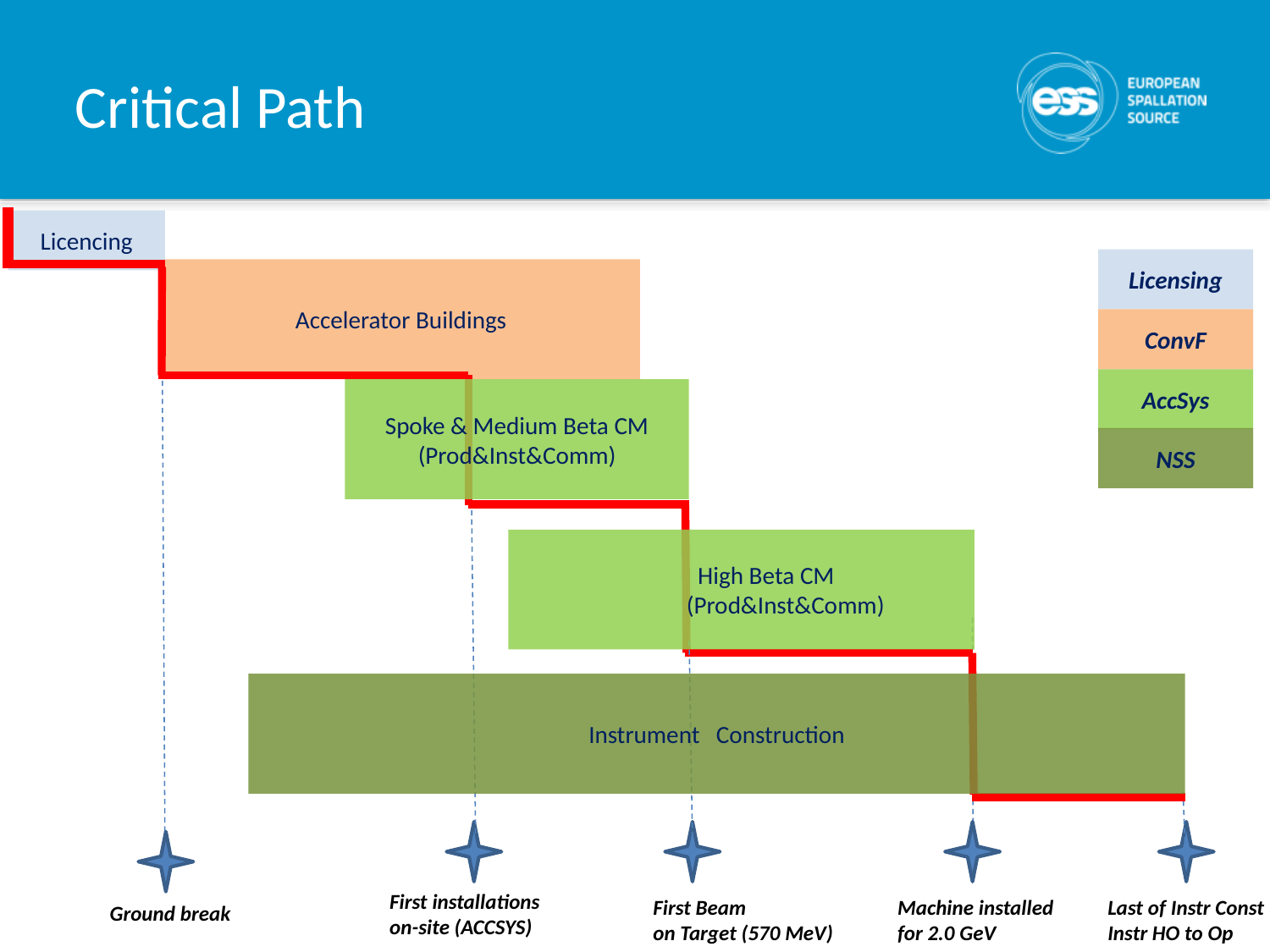

# Critical Path
Licencing
Licensing
Accelerator Buildings
ConvF
AccSys
Spoke & Medium Beta CM
(Prod&Inst&Comm)
NSS
         High Beta CM
                (Prod&Inst&Comm)
Instrument   Construction

First installations
on-site (ACCSYS)
11
First Beam
on Target (570 MeV)
Machine installed
for 2.0 GeV
Last of Instr Const
Instr HO to Op
Ground break